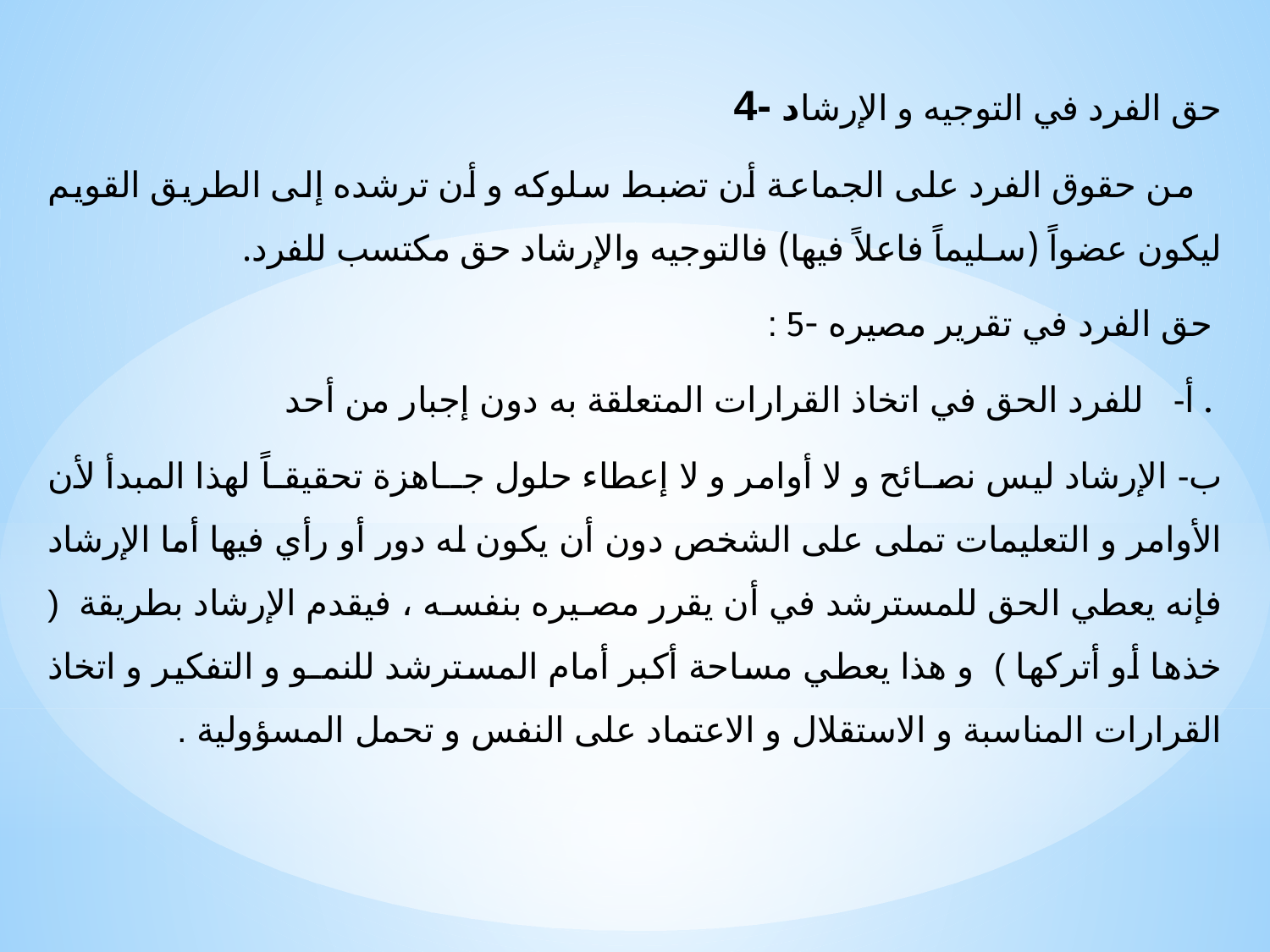

4- حق الفرد في التوجيه و الإرشاد
   من حقوق الفرد على الجماعة أن تضبط سلوكه و أن ترشده إلى الطريق القويم ليكون عضواً (سـليماً فاعلاً فيها) فالتوجيه والإرشاد حق مكتسب للفرد.
      : 5- حق الفرد في تقرير مصيره
أ-   للفرد الحق في اتخاذ القرارات المتعلقة به دون إجبار من أحد .
ب- الإرشاد ليس نصـائح و لا أوامر و لا إعطاء حلول جــاهزة تحقيقـاً لهذا المبدأ لأن الأوامر و التعليمات تملى على الشخص دون أن يكون له دور أو رأي فيها أما الإرشاد فإنه يعطي الحق للمسترشد في أن يقرر مصـيره بنفسـه ، فيقدم الإرشاد بطريقة  ( خذها أو أتركها )  و هذا يعطي مساحة أكبر أمام المسترشد للنمـو و التفكير و اتخاذ القرارات المناسبة و الاستقلال و الاعتماد على النفس و تحمل المسؤولية .